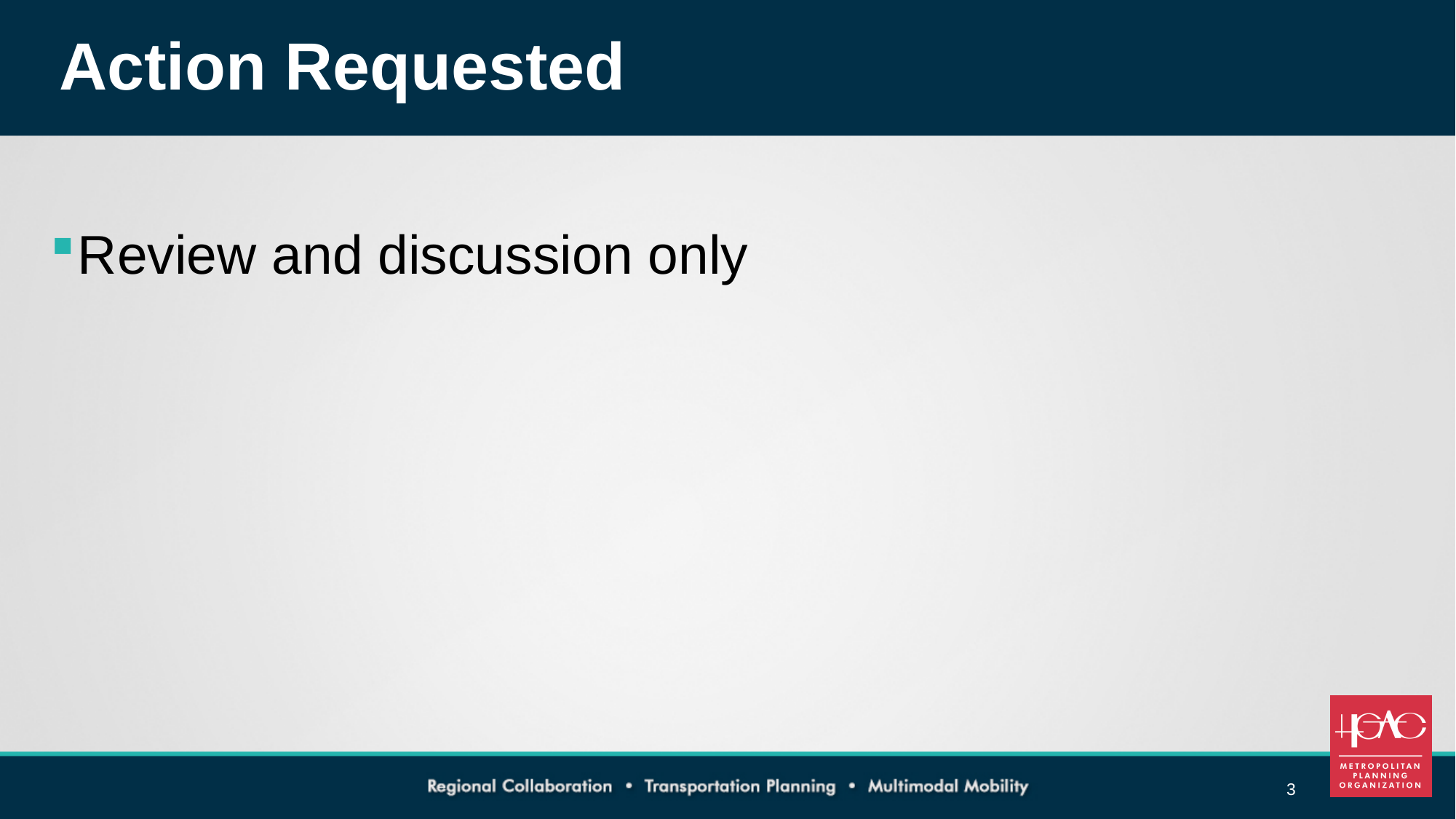

# Action Requested

Review and discussion only

3